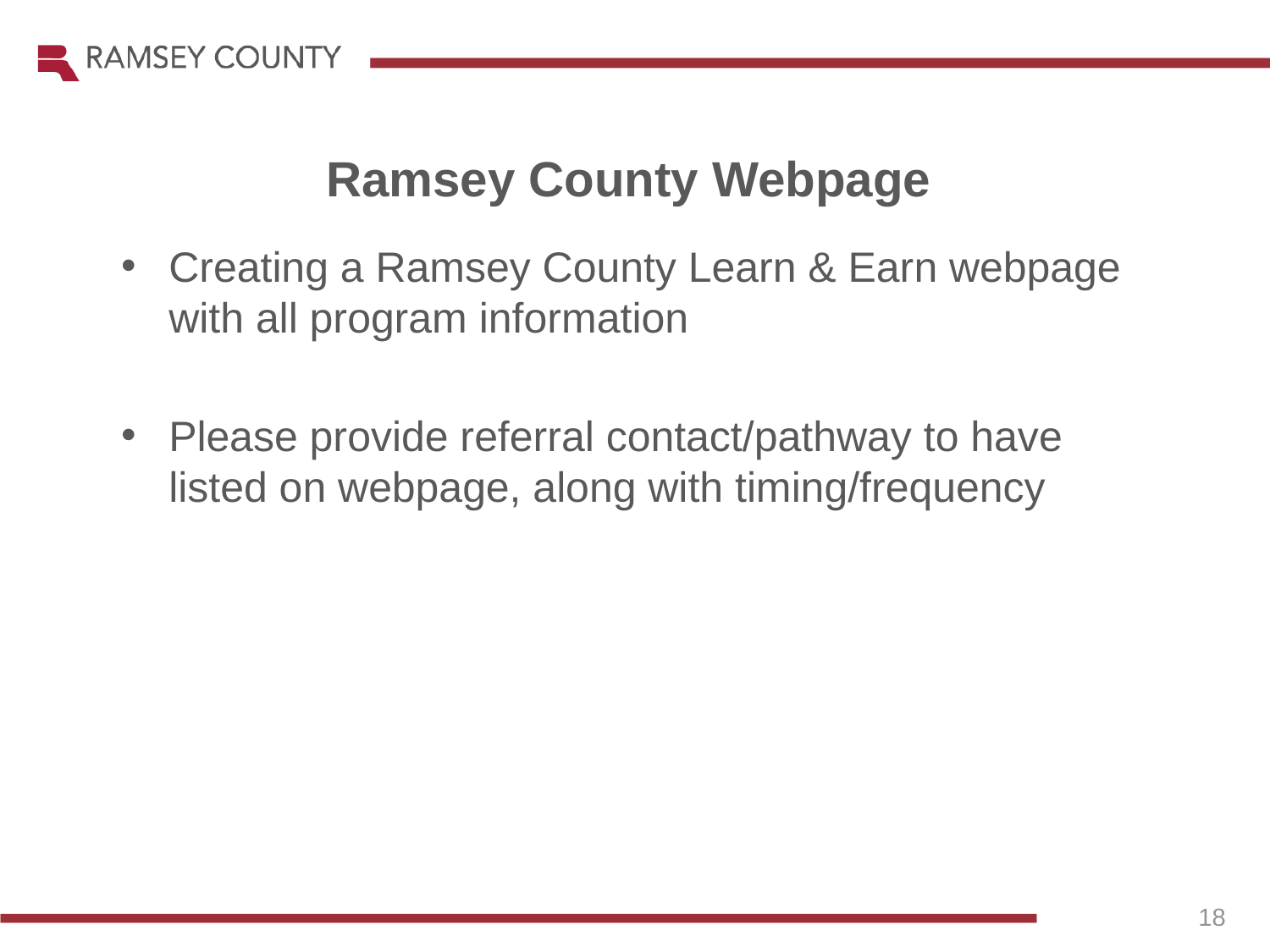

Ramsey County Webpage
Creating a Ramsey County Learn & Earn webpage with all program information

Please provide referral contact/pathway to have listed on webpage, along with timing/frequency
18